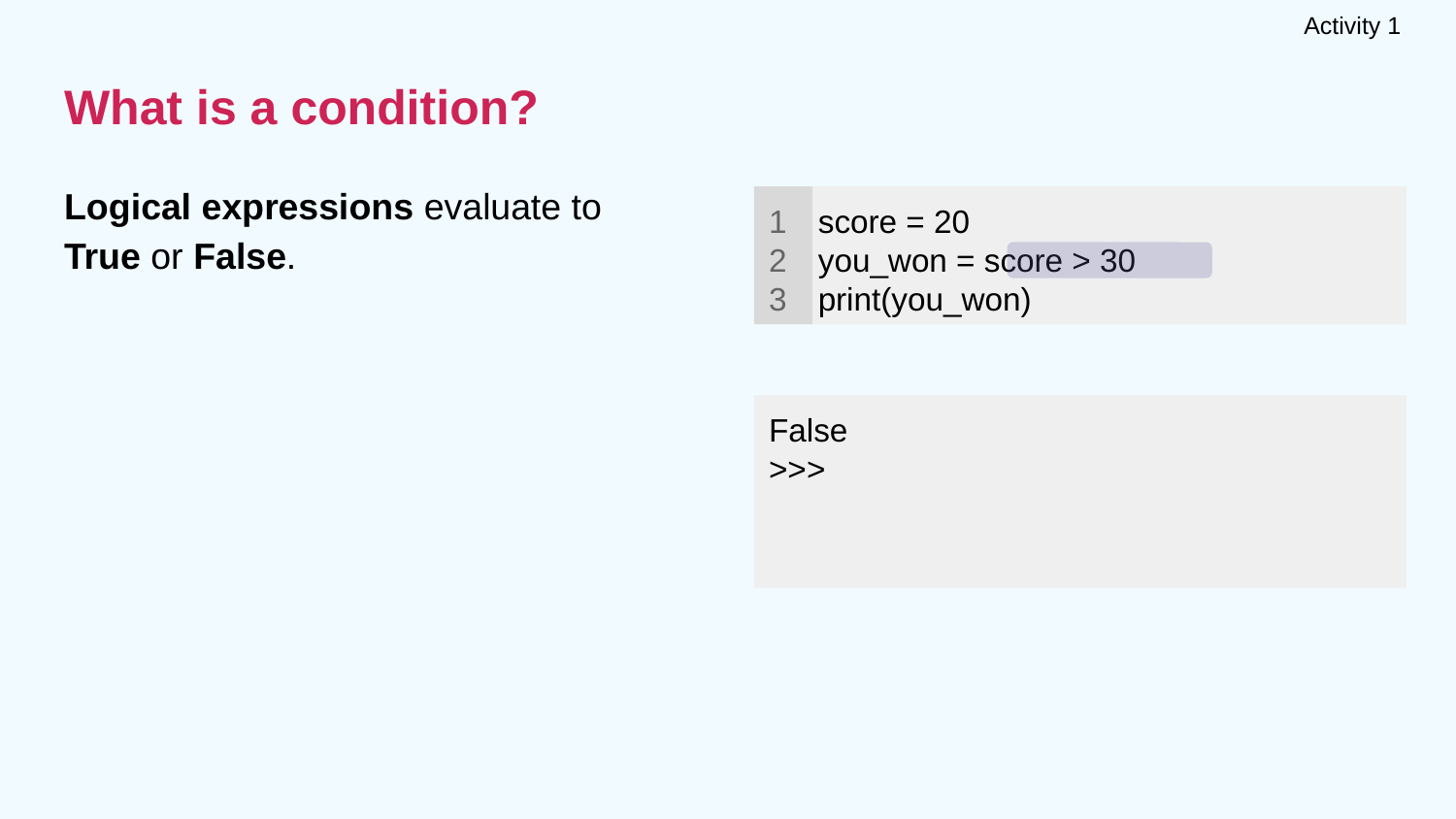

Activity 1
# What is a condition?
Logical expressions evaluate to True or False.

1
2
3
score = 20
you_won = score > 30
print(you_won)

False
>>>